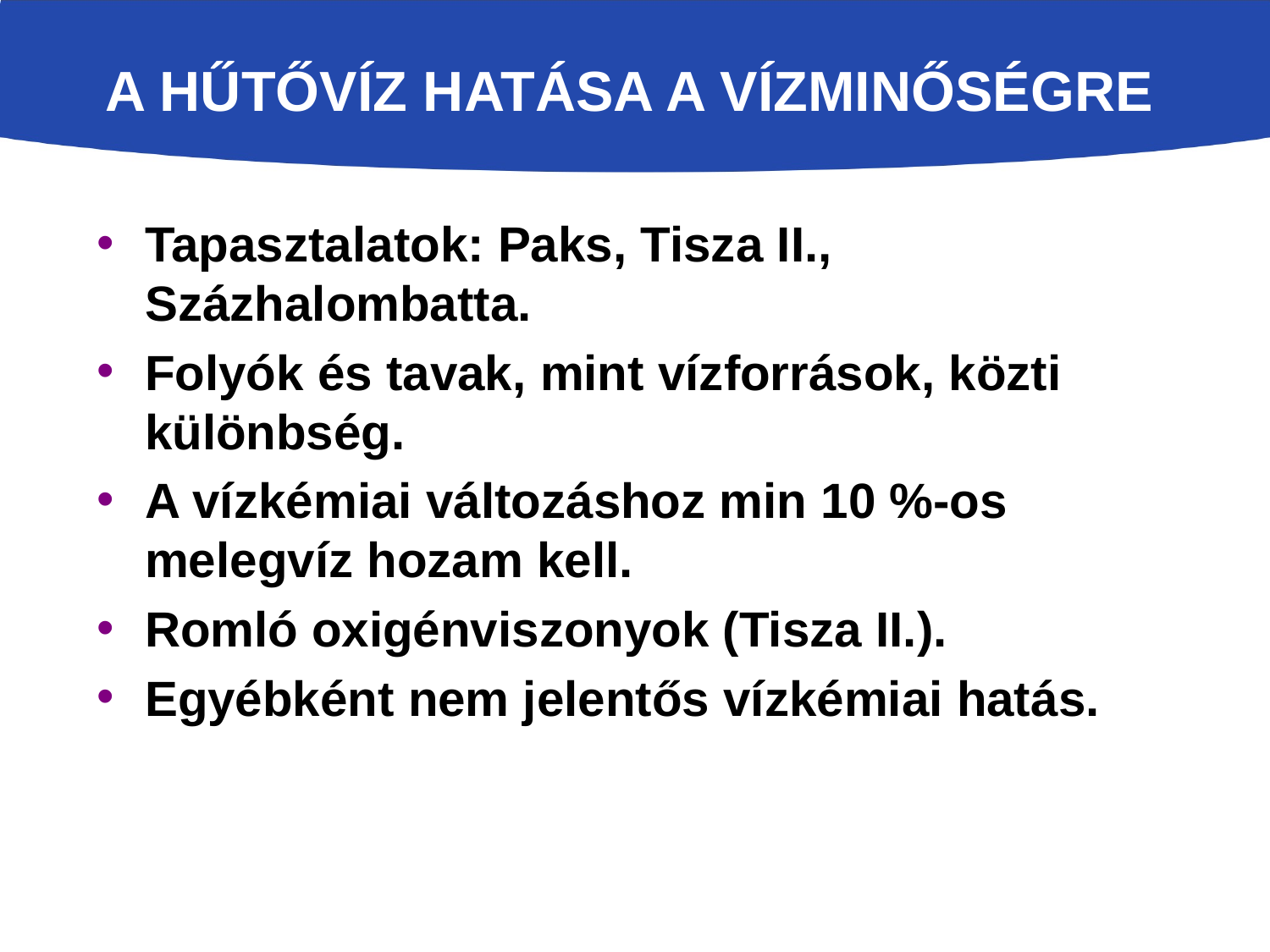

# A HŰTŐVÍZ HATÁSA A VÍZMINŐSÉGRE
Tapasztalatok: Paks, Tisza II., Százhalombatta.
Folyók és tavak, mint vízforrások, közti különbség.
A vízkémiai változáshoz min 10 %-os melegvíz hozam kell.
Romló oxigénviszonyok (Tisza II.).
Egyébként nem jelentős vízkémiai hatás.